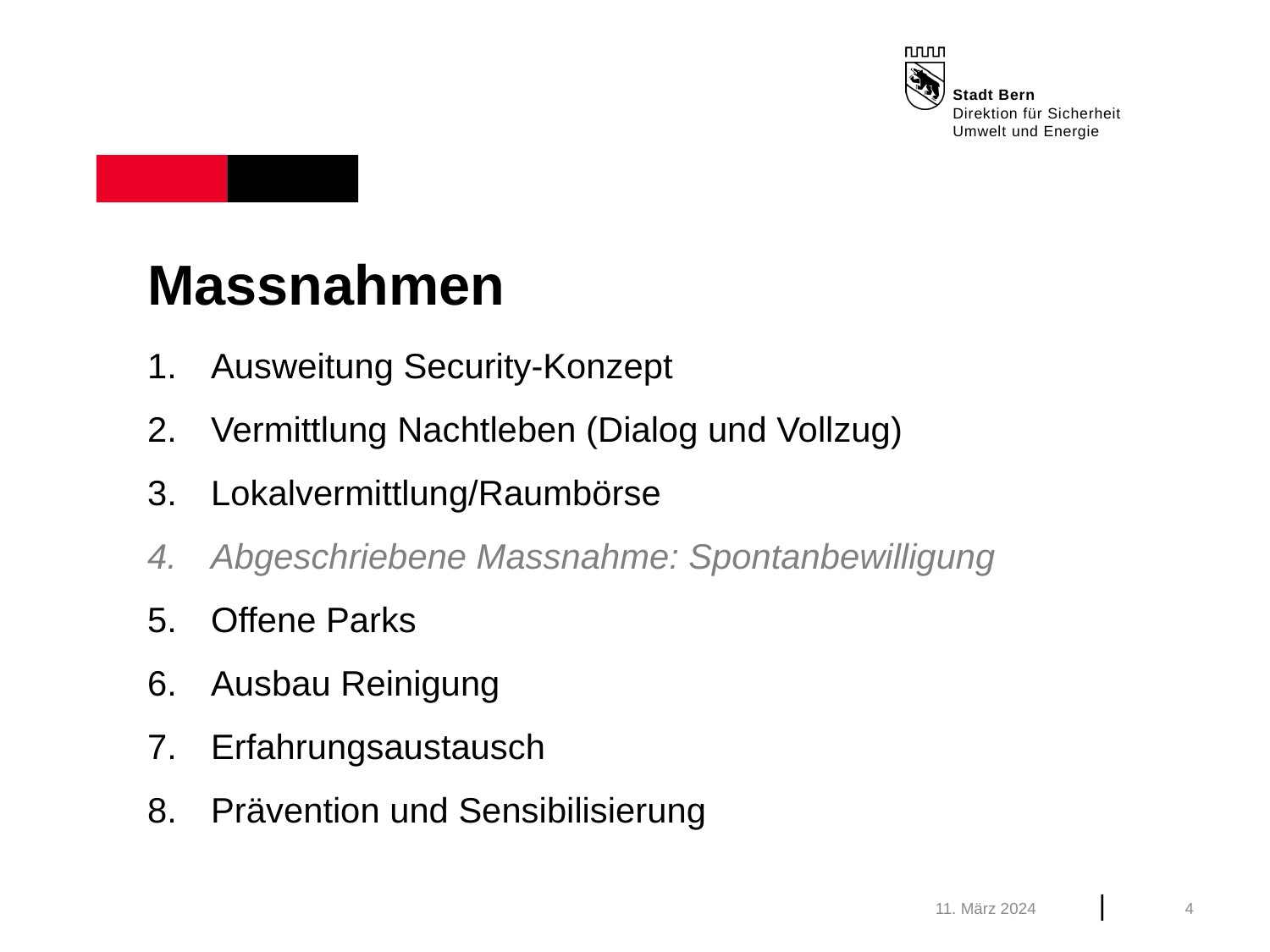

# Massnahmen
Ausweitung Security-Konzept
Vermittlung Nachtleben (Dialog und Vollzug)
Lokalvermittlung/Raumbörse
Abgeschriebene Massnahme: Spontanbewilligung
Offene Parks
Ausbau Reinigung
Erfahrungsaustausch
Prävention und Sensibilisierung
11. März 2024
4